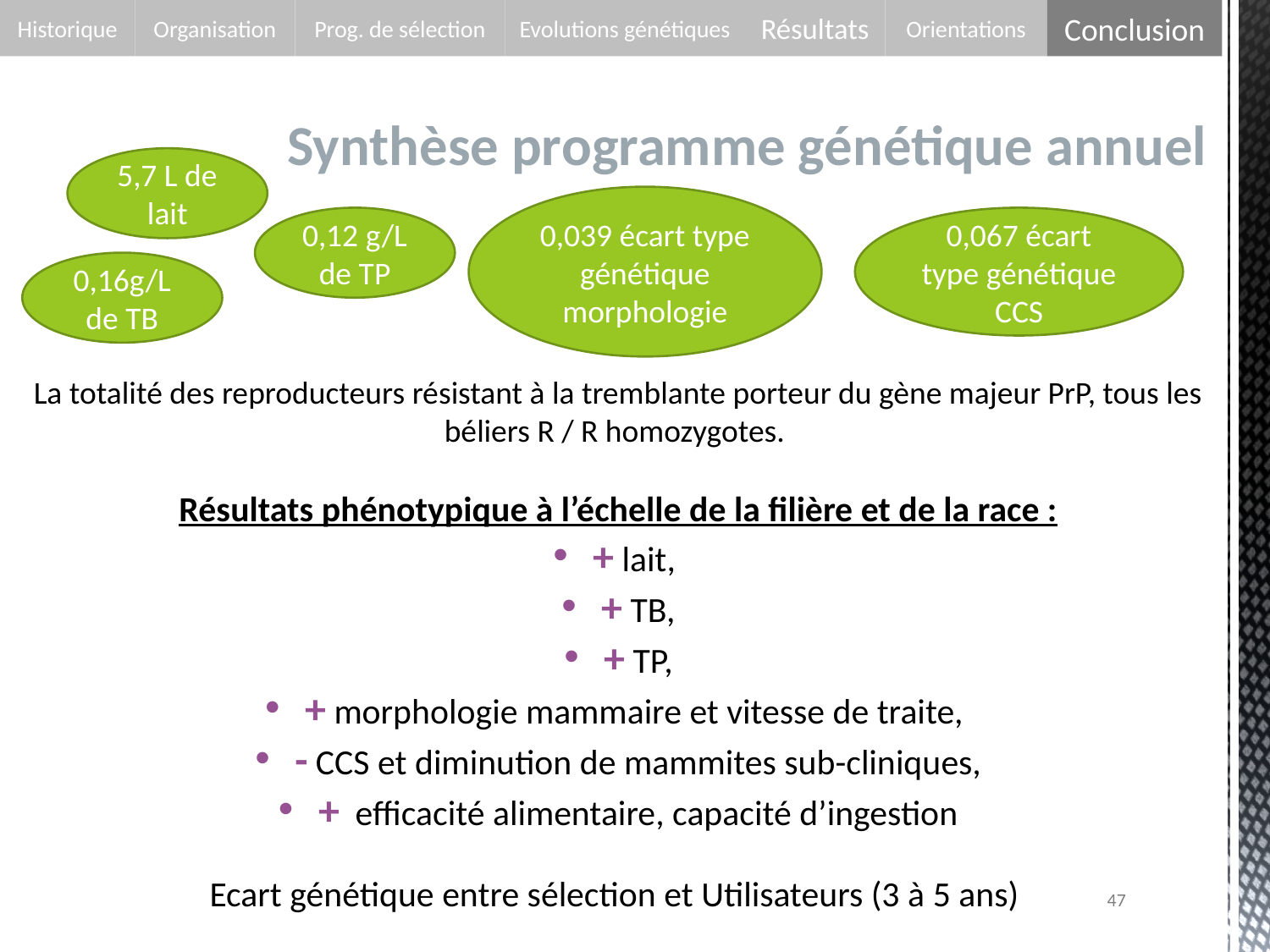

Historique
Organisation
Résultats
Conclusion
Prog. de sélection
Evolutions génétiques
Orientations
Synthèse programme génétique annuel
5,7 L de lait
0,039 écart type génétique morphologie
0,12 g/L de TP
0,067 écart type génétique CCS
0,16g/L de TB
La totalité des reproducteurs résistant à la tremblante porteur du gène majeur PrP, tous les béliers R / R homozygotes.

Résultats phénotypique à l’échelle de la filière et de la race :
+ lait,
+ TB,
+ TP,
+ morphologie mammaire et vitesse de traite,
- CCS et diminution de mammites sub-cliniques,
+  efficacité alimentaire, capacité d’ingestion

Ecart génétique entre sélection et Utilisateurs (3 à 5 ans)
47